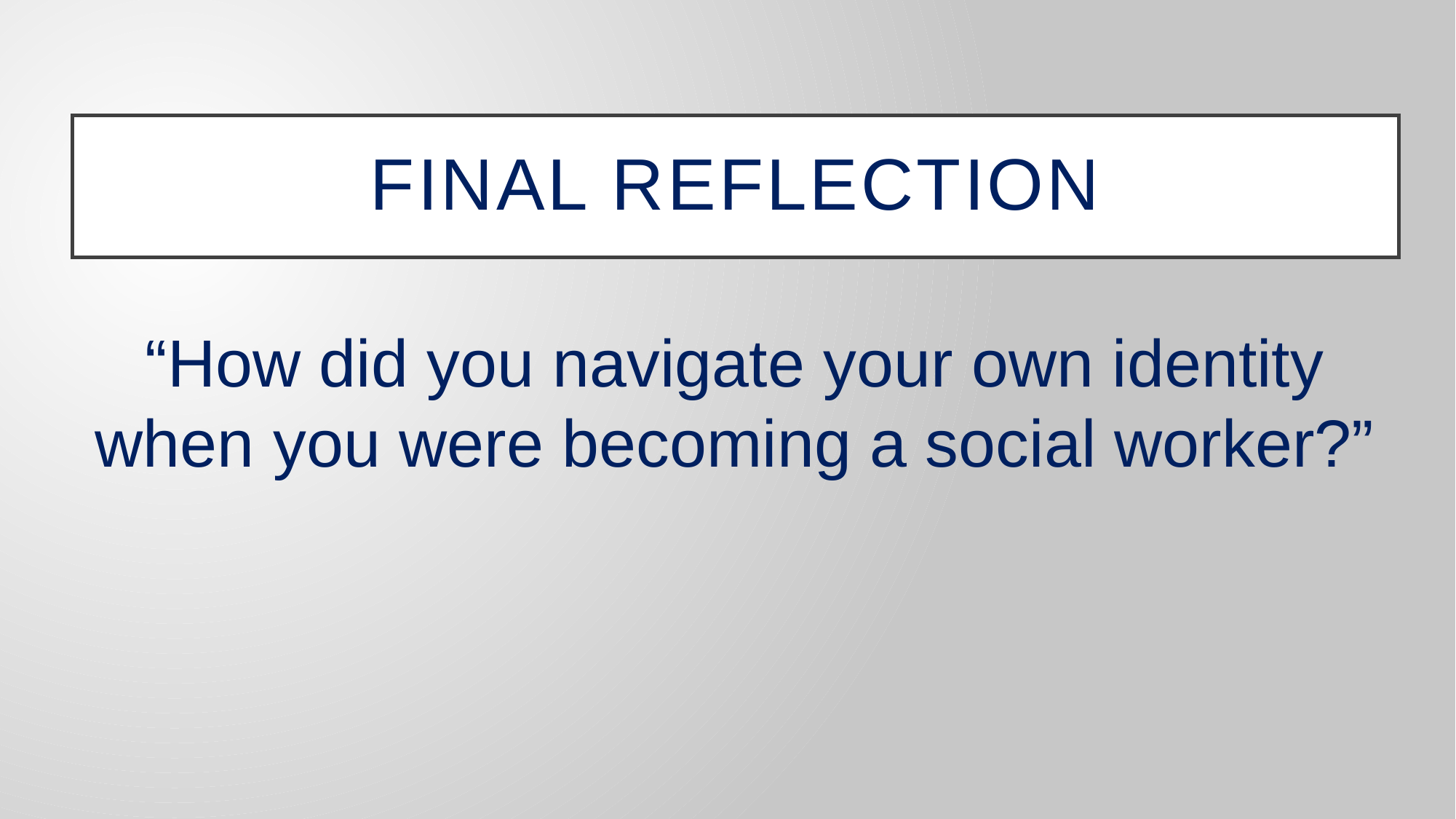

# Final reflection
“How did you navigate your own identity when you were becoming a social worker?”